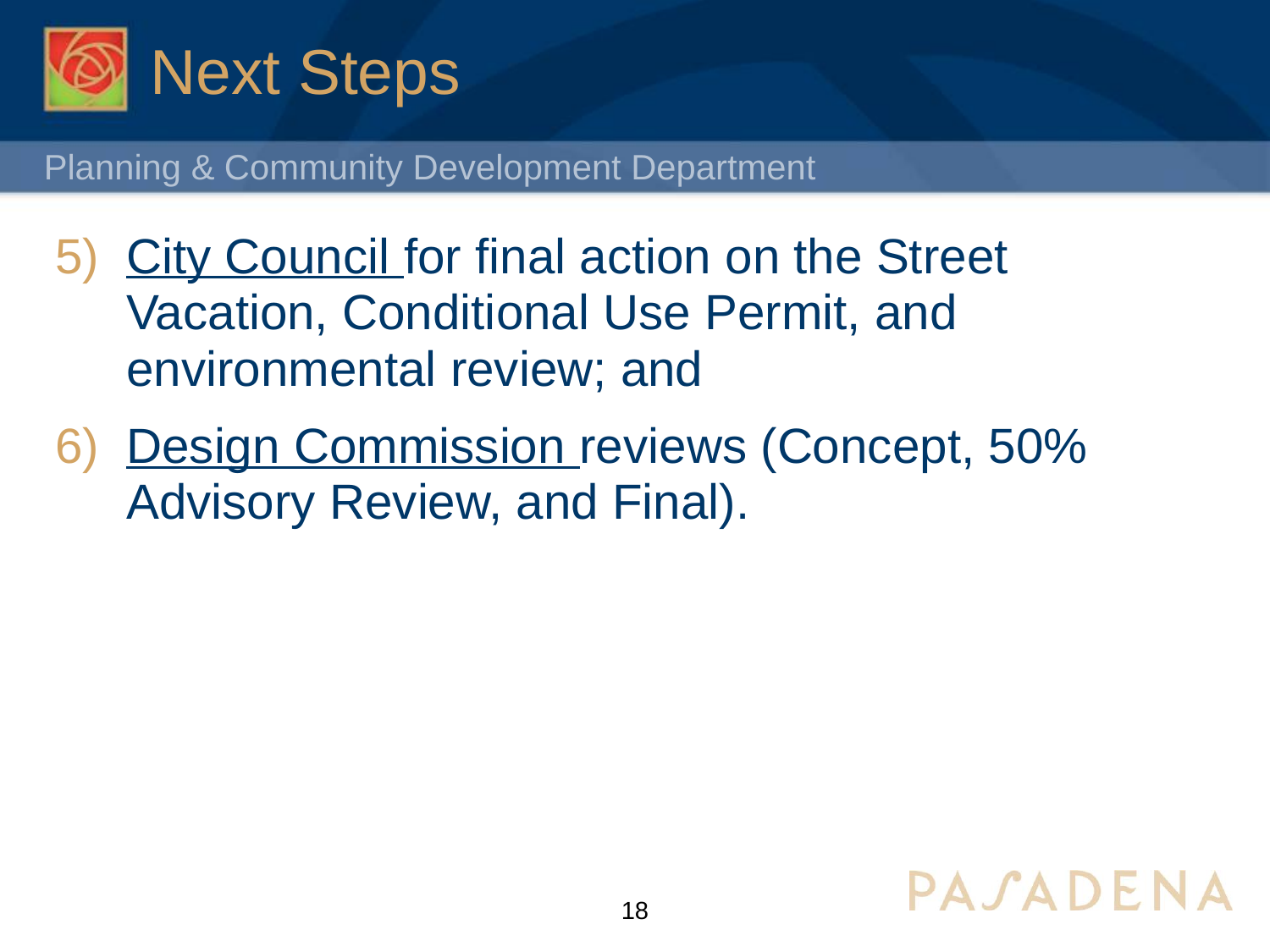

# Next Steps
City Council for final action on the Street Vacation, Conditional Use Permit, and environmental review; and
Design Commission reviews (Concept, 50% Advisory Review, and Final).
18